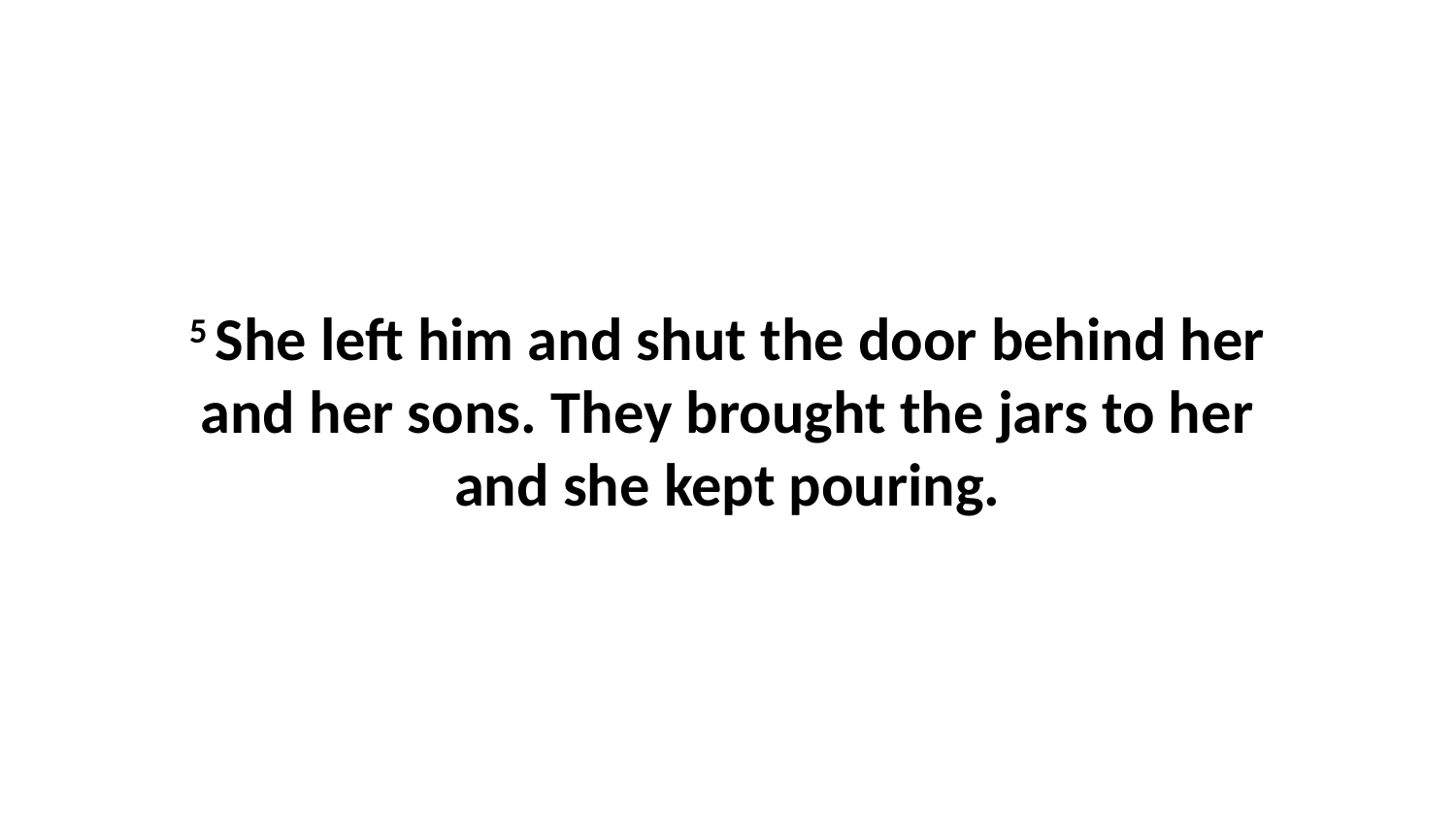

5 She left him and shut the door behind her and her sons. They brought the jars to her and she kept pouring.